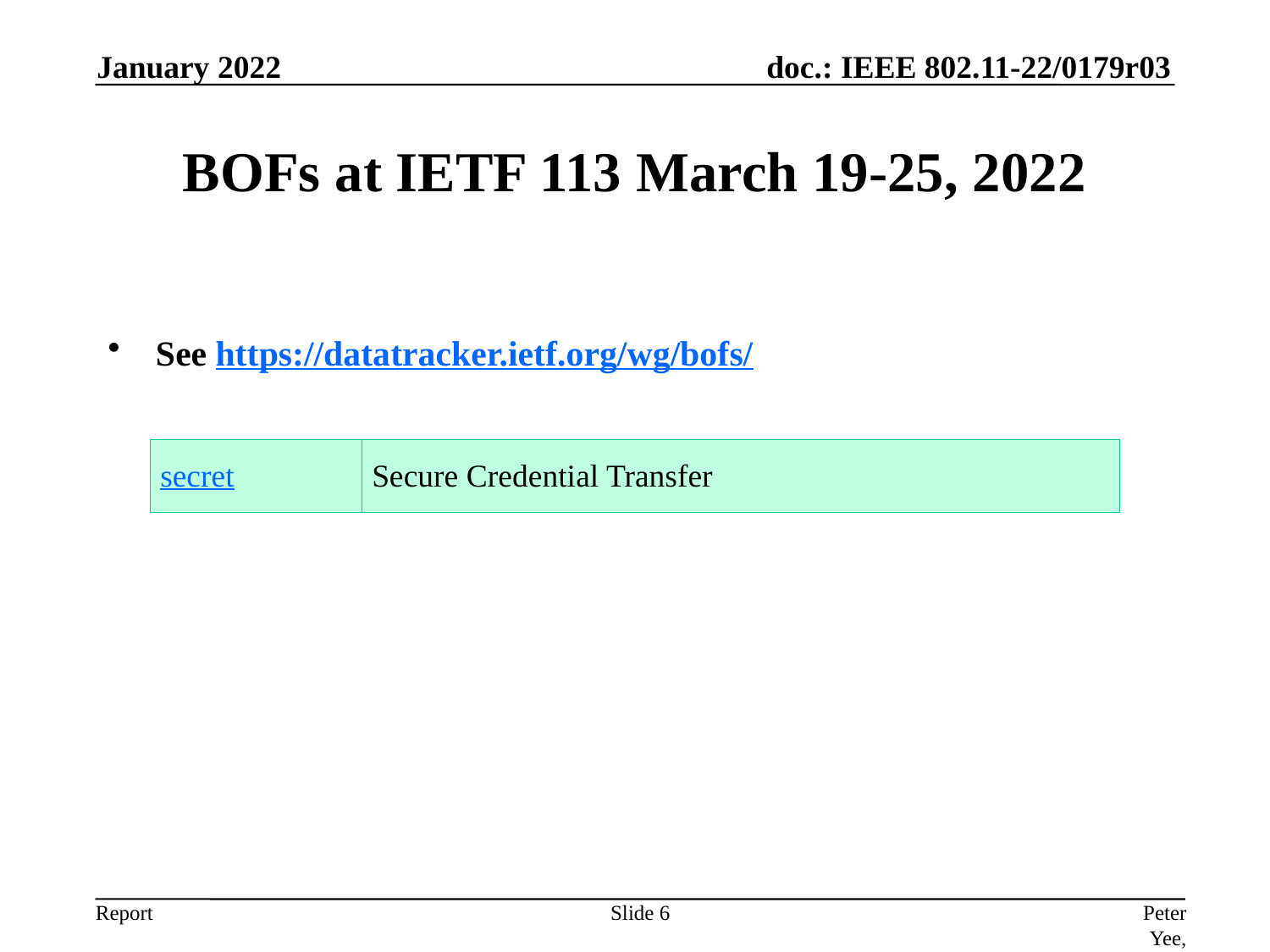

January 2022
# BOFs at IETF 113 March 19-25, 2022

See https://datatracker.ietf.org/wg/bofs/
| secret | Secure Credential Transfer |
| --- | --- |
Slide 6
Peter Yee, AKAYLA